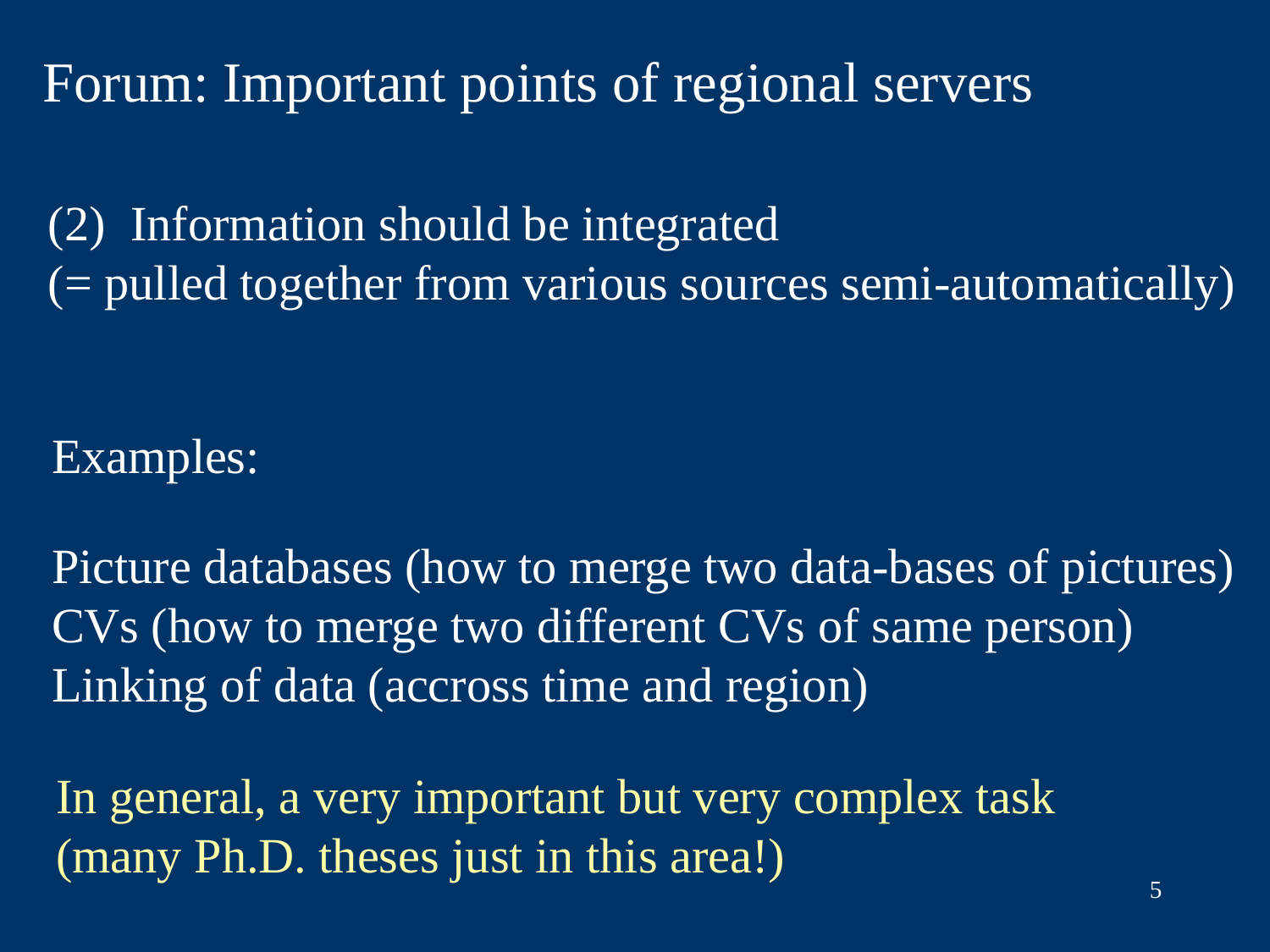

Forum: Important points of regional servers
(2)  Information should be integrated
(= pulled together from various sources semi-automatically)
Examples:

Picture databases (how to merge two data-bases of pictures)
CVs (how to merge two different CVs of same person)
Linking of data (accross time and region)
In general, a very important but very complex task
(many Ph.D. theses just in this area!)
5